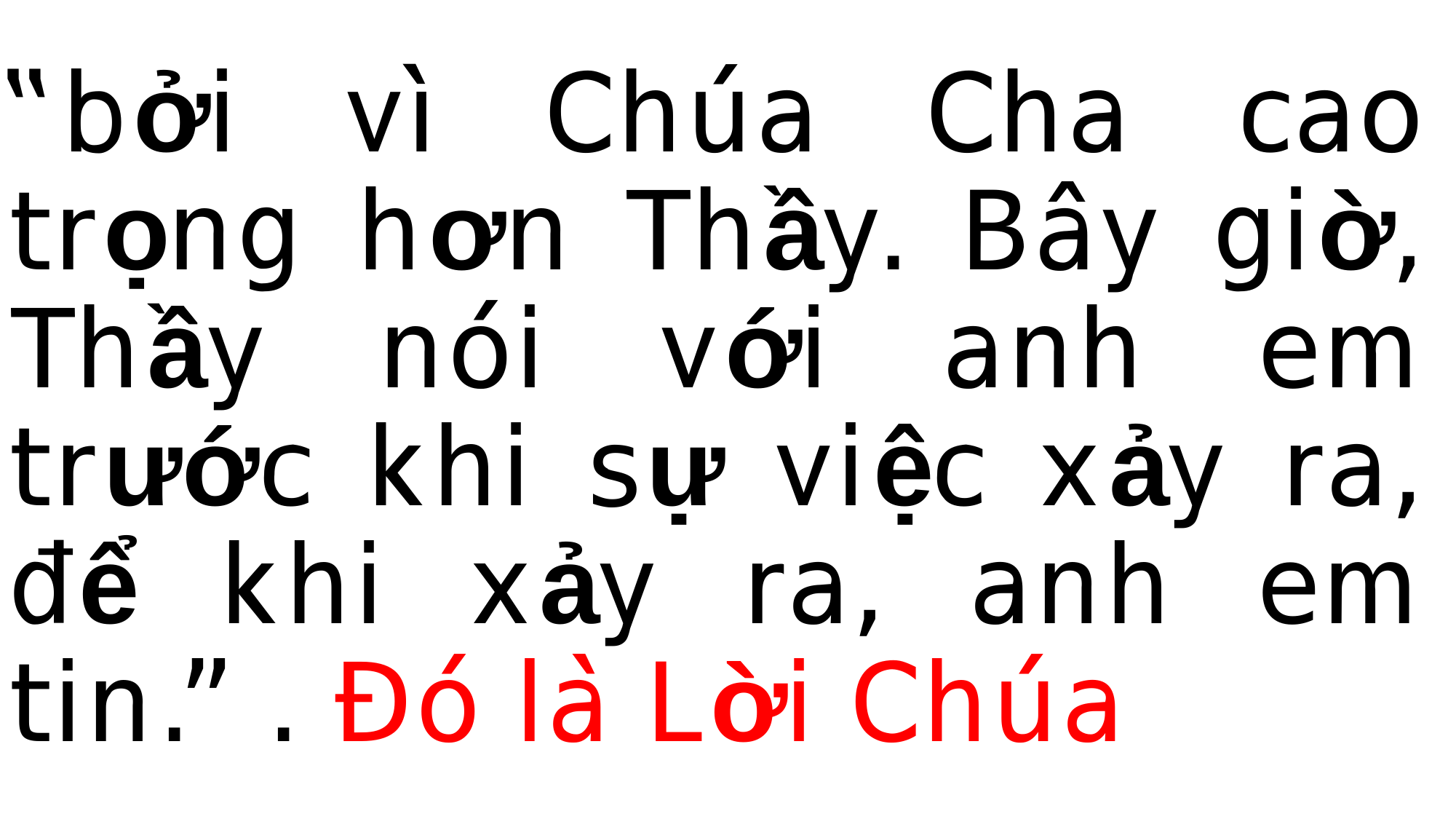

# “bởi vì Chúa Cha cao trọng hơn Thầy. Bây giờ, Thầy nói với anh em trước khi sự việc xảy ra, để khi xảy ra, anh em tin.” . Đó là Lời Chúa